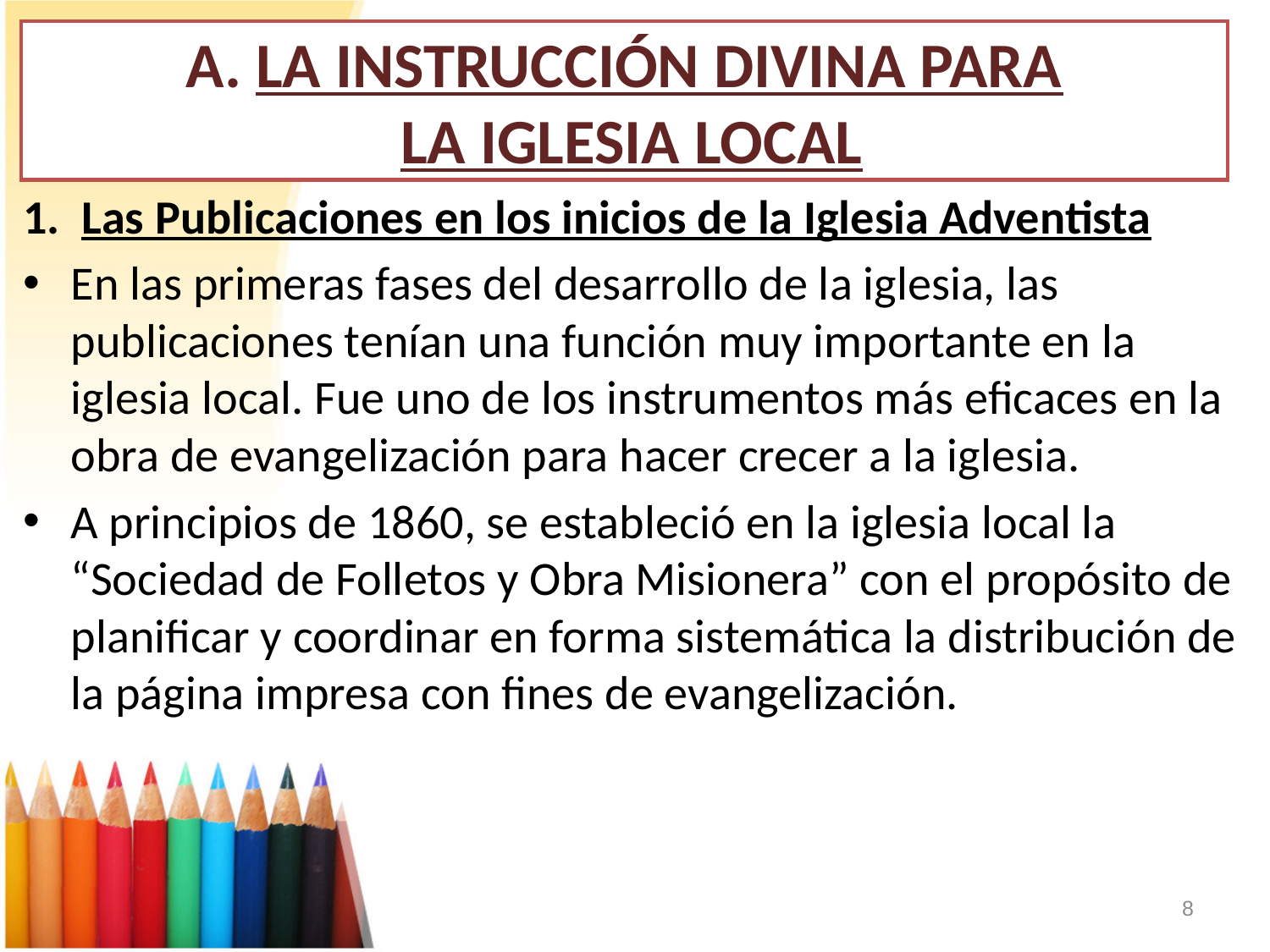

A. LA INSTRUCCIÓN DIVINA PARA
 LA IGLESIA LOCAL
1.  Las Publicaciones en los inicios de la Iglesia Adventista
En las primeras fases del desarrollo de la iglesia, las publicaciones tenían una función muy importante en la iglesia local. Fue uno de los instrumentos más eficaces en la obra de evangelización para hacer crecer a la iglesia.
A principios de 1860, se estableció en la iglesia local la “Sociedad de Folletos y Obra Misionera” con el propósito de planificar y coordinar en forma sistemática la distribución de la página impresa con fines de evangelización.
8